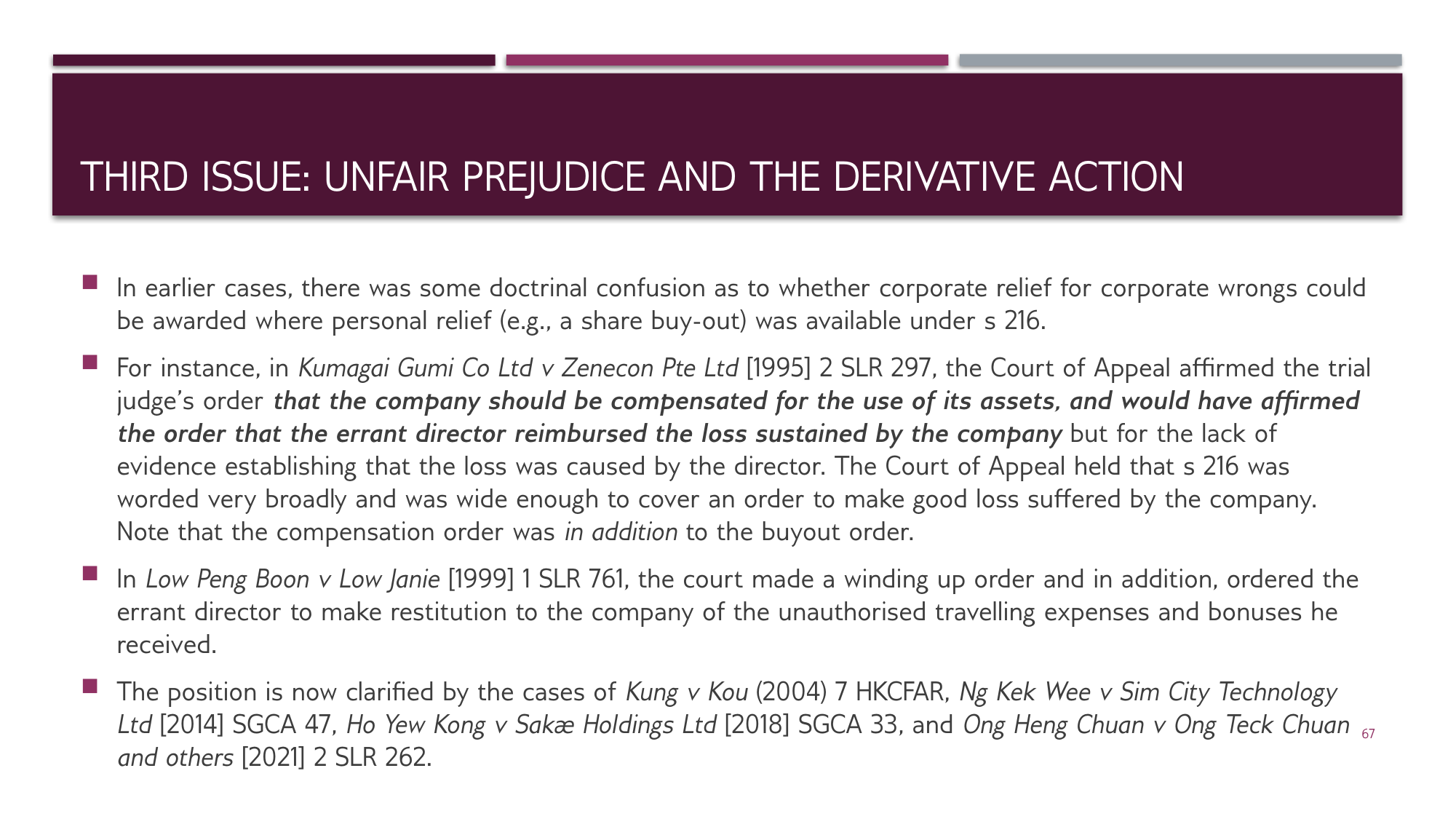

# THIRd ISSUE: Unfair prejudice and the derivative action
In earlier cases, there was some doctrinal confusion as to whether corporate relief for corporate wrongs could be awarded where personal relief (e.g., a share buy-out) was available under s 216.
For instance, in Kumagai Gumi Co Ltd v Zenecon Pte Ltd [1995] 2 SLR 297, the Court of Appeal affirmed the trial judge’s order that the company should be compensated for the use of its assets, and would have affirmed the order that the errant director reimbursed the loss sustained by the company but for the lack of evidence establishing that the loss was caused by the director. The Court of Appeal held that s 216 was worded very broadly and was wide enough to cover an order to make good loss suffered by the company. Note that the compensation order was in addition to the buyout order.
In Low Peng Boon v Low Janie [1999] 1 SLR 761, the court made a winding up order and in addition, ordered the errant director to make restitution to the company of the unauthorised travelling expenses and bonuses he received.
The position is now clarified by the cases of Kung v Kou (2004) 7 HKCFAR, Ng Kek Wee v Sim City Technology Ltd [2014] SGCA 47, Ho Yew Kong v Sakae Holdings Ltd [2018] SGCA 33, and Ong Heng Chuan v Ong Teck Chuan and others [2021] 2 SLR 262.
67